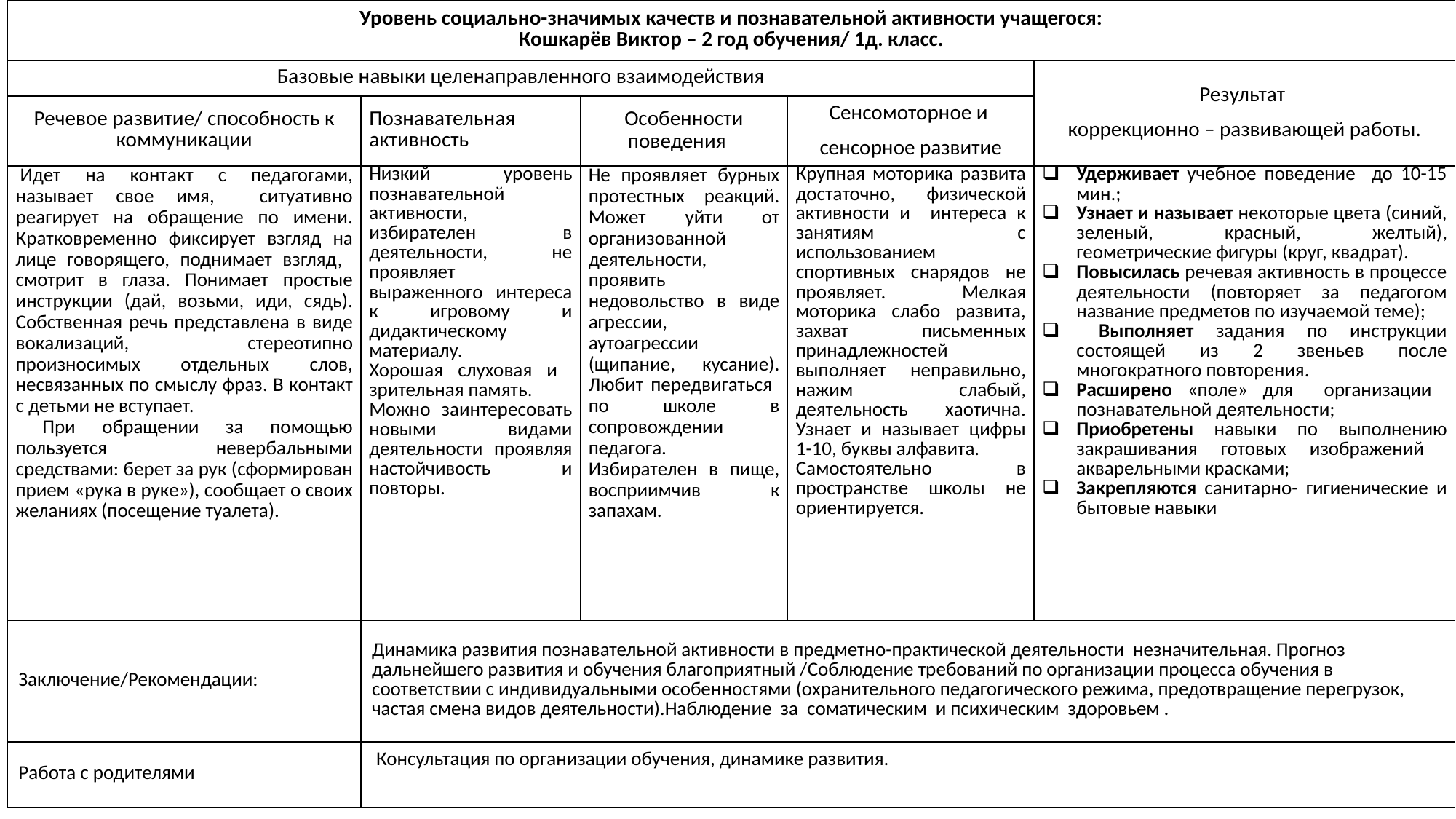

| Уровень социально-значимых качеств и познавательной активности учащегося: Кошкарёв Виктор – 2 год обучения/ 1д. класс. |  |  |  |  |
| --- | --- | --- | --- | --- |
| Базовые навыки целенаправленного взаимодействия |  |  |  | Результат коррекционно – развивающей работы. |
| Речевое развитие/ способность к коммуникации | Познавательная активность | Особенности поведения | Сенсомоторное и сенсорное развитие |  |
| Идет на контакт с педагогами, называет свое имя, ситуативно реагирует на обращение по имени. Кратковременно фиксирует взгляд на лице говорящего, поднимает взгляд, смотрит в глаза. Понимает простые инструкции (дай, возьми, иди, сядь). Собственная речь представлена в виде вокализаций, стереотипно произносимых отдельных слов, несвязанных по смыслу фраз. В контакт с детьми не вступает. При обращении за помощью пользуется невербальными средствами: берет за рук (сформирован прием «рука в руке»), сообщает о своих желаниях (посещение туалета). | Низкий уровень познавательной активности, избирателен в деятельности, не проявляет выраженного интереса к игровому и дидактическому материалу. Хорошая слуховая и зрительная память. Можно заинтересовать новыми видами деятельности проявляя настойчивость и повторы. | Не проявляет бурных протестных реакций. Может уйти от организованной деятельности, проявить недовольство в виде агрессии, аутоагрессии (щипание, кусание). Любит передвигаться по школе в сопровождении педагога. Избирателен в пище, восприимчив к запахам. | Крупная моторика развита достаточно, физической активности и интереса к занятиям с использованием спортивных снарядов не проявляет. Мелкая моторика слабо развита, захват письменных принадлежностей выполняет неправильно, нажим слабый, деятельность хаотична. Узнает и называет цифры 1-10, буквы алфавита. Самостоятельно в пространстве школы не ориентируется. | Удерживает учебное поведение до 10-15 мин.; Узнает и называет некоторые цвета (синий, зеленый, красный, желтый), геометрические фигуры (круг, квадрат). Повысилась речевая активность в процессе деятельности (повторяет за педагогом название предметов по изучаемой теме); Выполняет задания по инструкции состоящей из 2 звеньев после многократного повторения. Расширено «поле» для организации познавательной деятельности; Приобретены навыки по выполнению закрашивания готовых изображений акварельными красками; Закрепляются санитарно- гигиенические и бытовые навыки |
| Заключение/Рекомендации: | Динамика развития познавательной активности в предметно-практической деятельности незначительная. Прогноз дальнейшего развития и обучения благоприятный /Соблюдение требований по организации процесса обучения в соответствии с индивидуальными особенностями (охранительного педагогического режима, предотвращение перегрузок, частая смена видов деятельности).Наблюдение за соматическим и психическим здоровьем . |  |  |  |
| Работа с родителями | Консультация по организации обучения, динамике развития. |  |  |  |